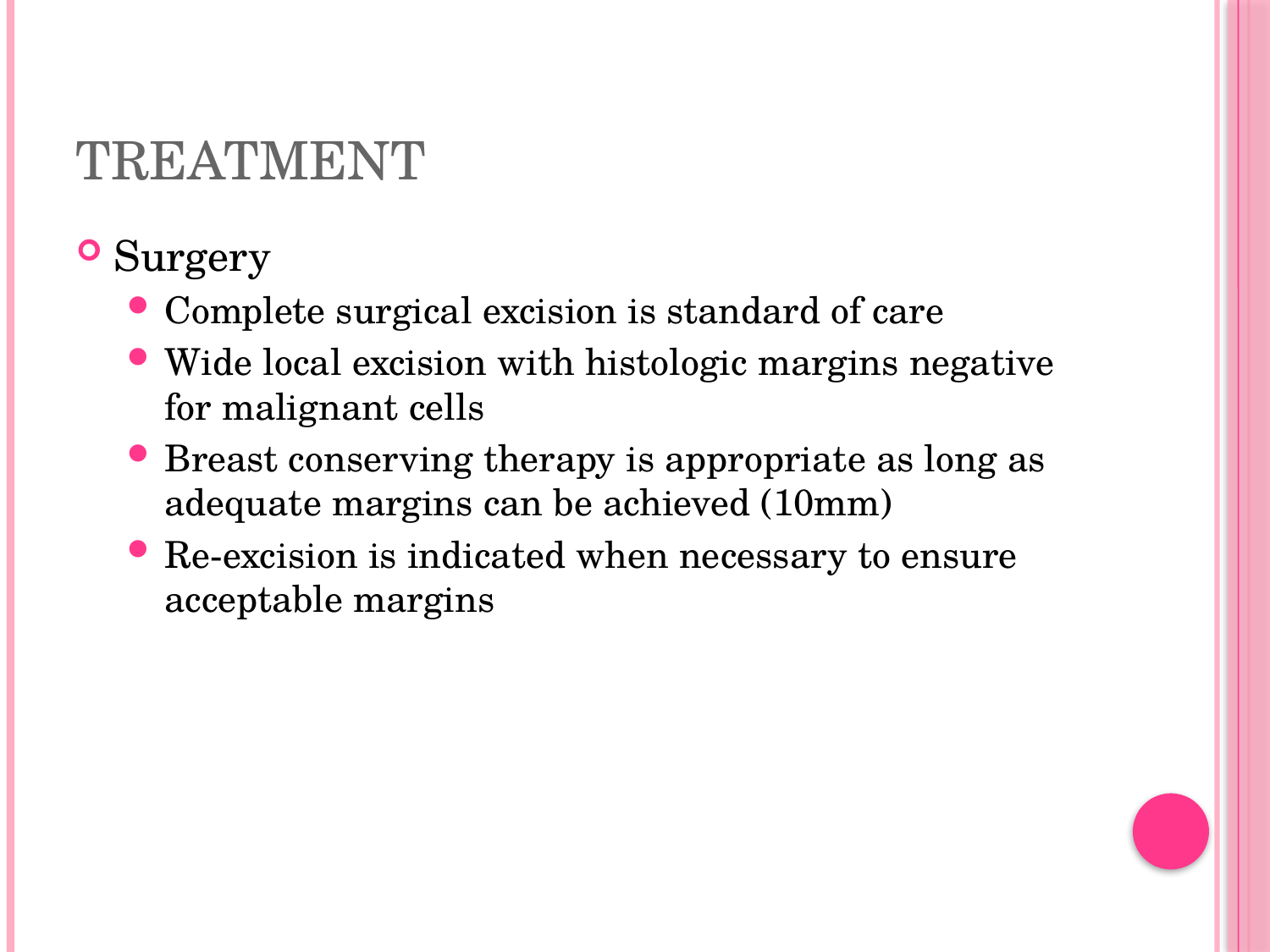

# Treatment
Surgery
Complete surgical excision is standard of care
Wide local excision with histologic margins negative for malignant cells
Breast conserving therapy is appropriate as long as adequate margins can be achieved (10mm)
Re-excision is indicated when necessary to ensure acceptable margins